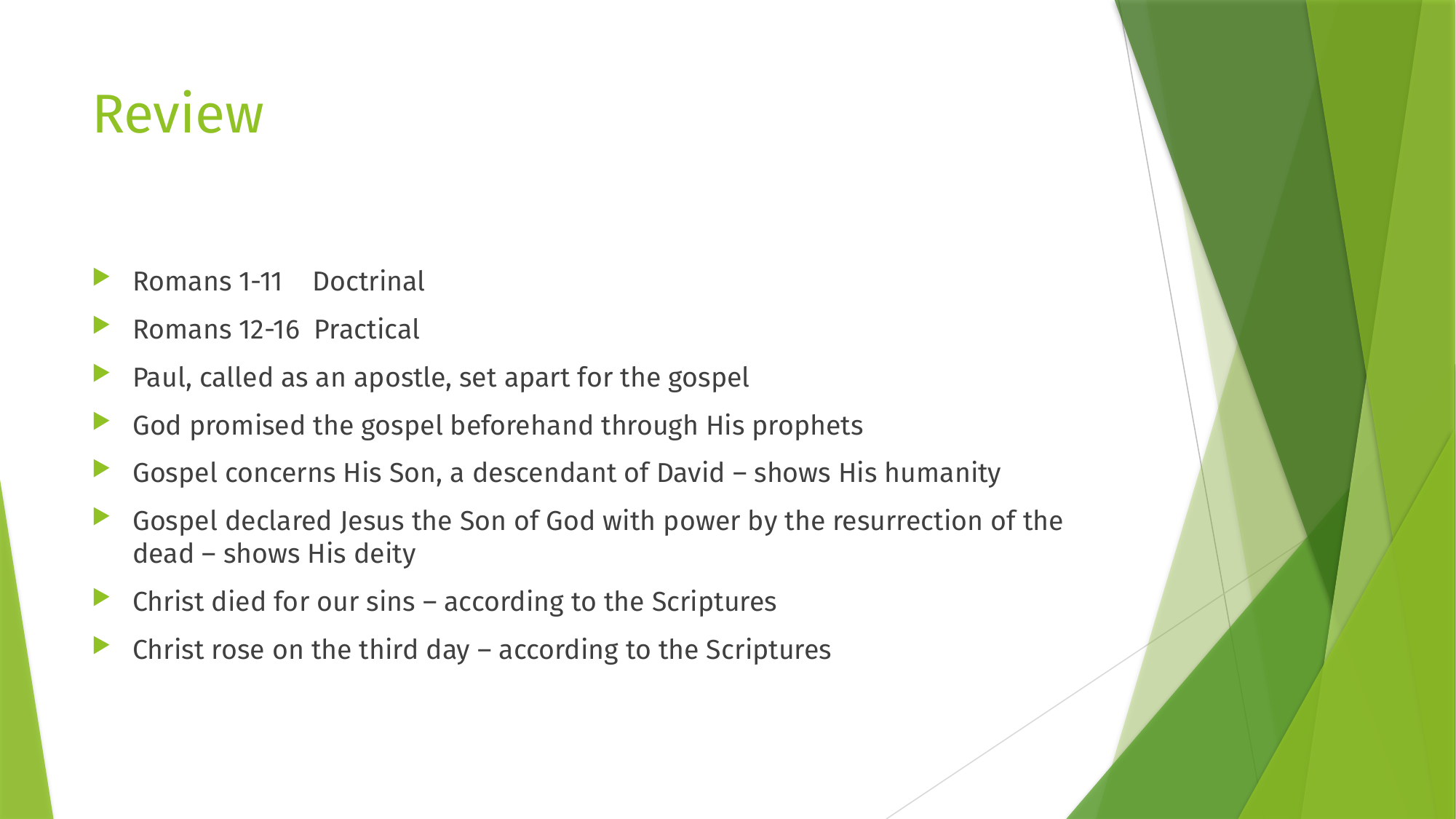

# Review
Romans 1-11    Doctrinal
Romans 12-16  Practical
Paul, called as an apostle, set apart for the gospel
God promised the gospel beforehand through His prophets
Gospel concerns His Son, a descendant of David – shows His humanity
Gospel declared Jesus the Son of God with power by the resurrection of the dead – shows His deity
Christ died for our sins – according to the Scriptures
Christ rose on the third day – according to the Scriptures